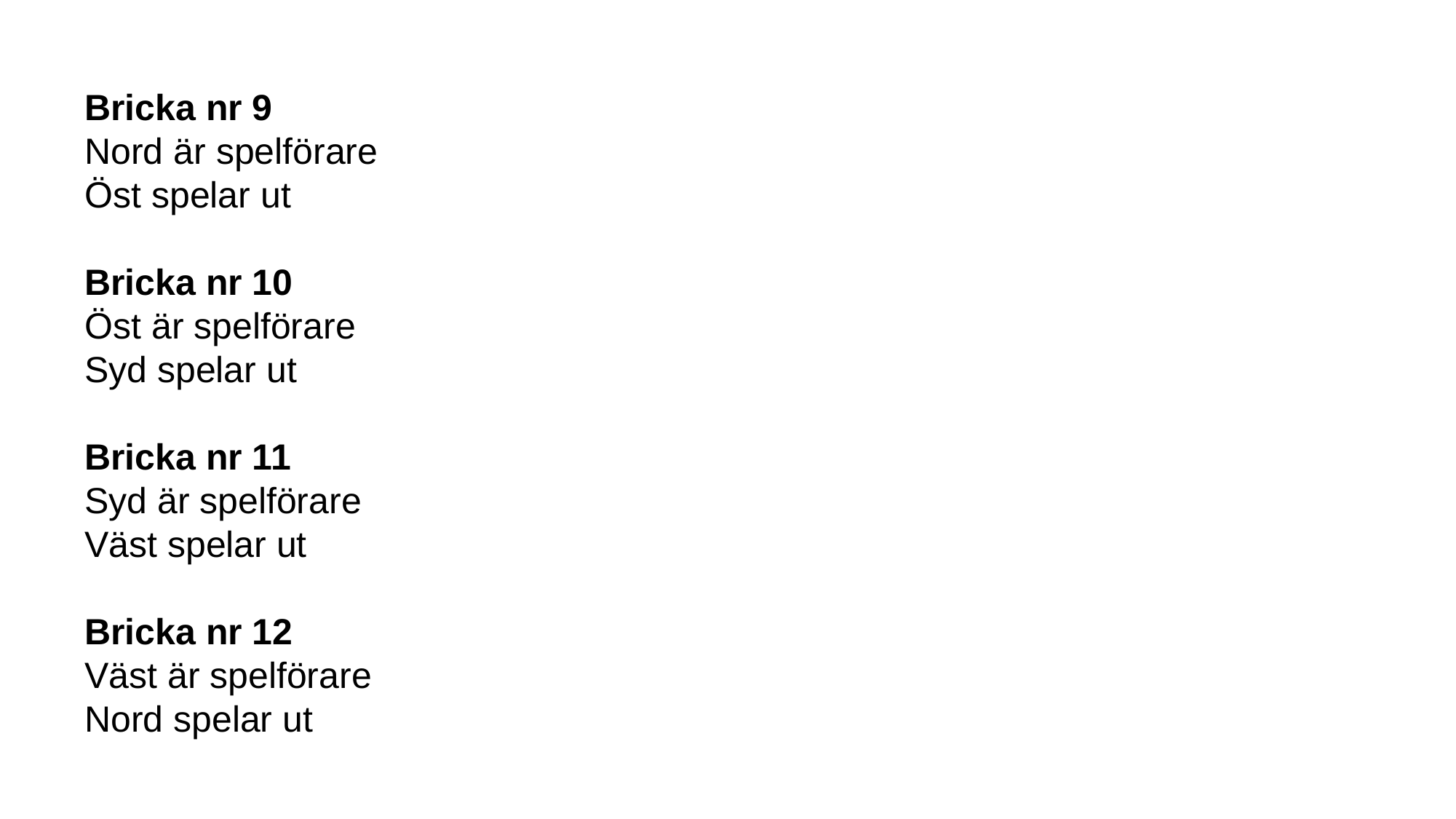

Bricka nr 9
Nord är spelförare
Öst spelar ut

Bricka nr 10
Öst är spelförare
Syd spelar ut

Bricka nr 11
Syd är spelförare
Väst spelar ut

Bricka nr 12
Väst är spelförare
Nord spelar ut